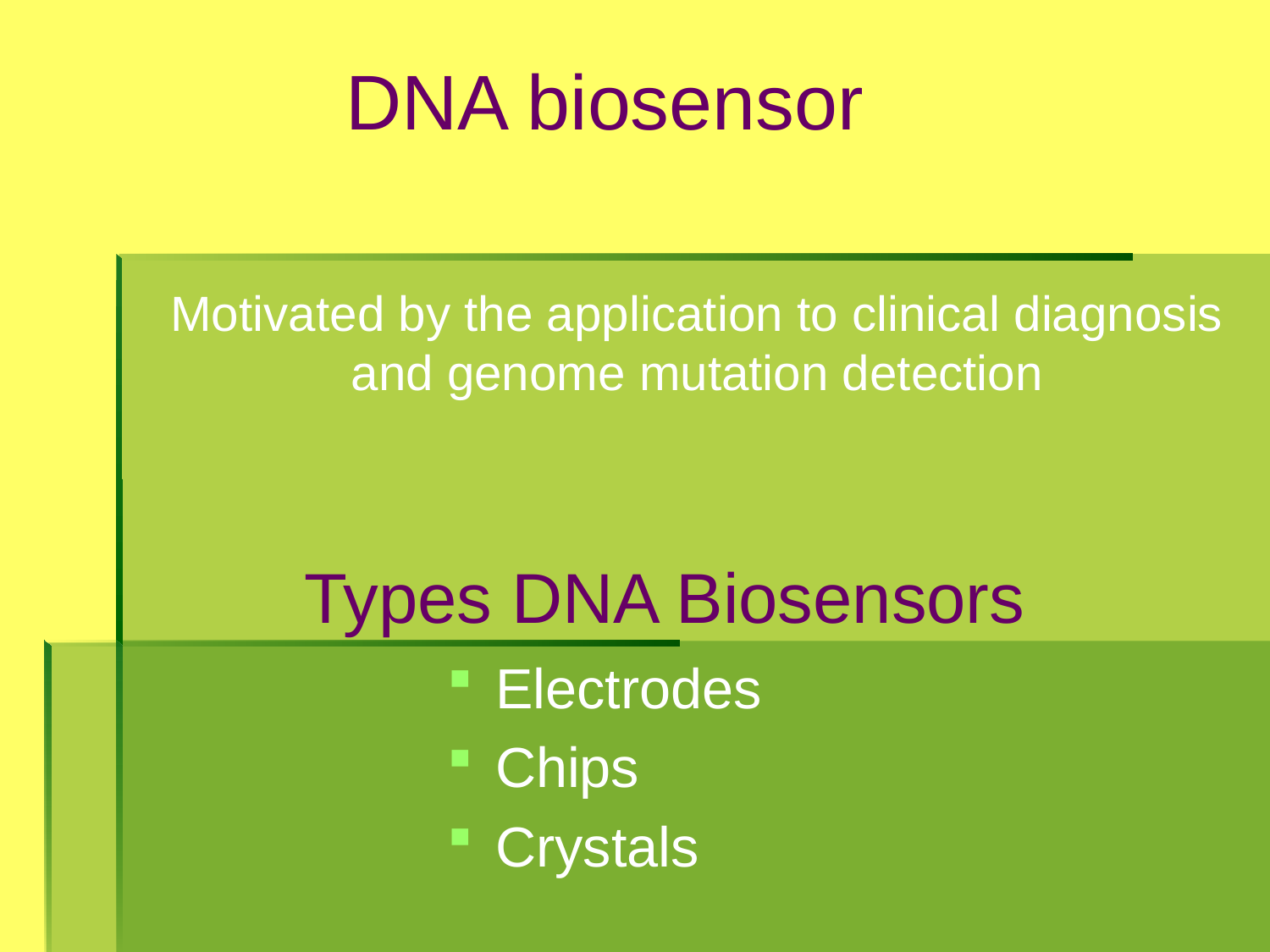

DNA biosensor
Motivated by the application to clinical diagnosis and genome mutation detection

# Types DNA Biosensors
Electrodes
Chips
Crystals